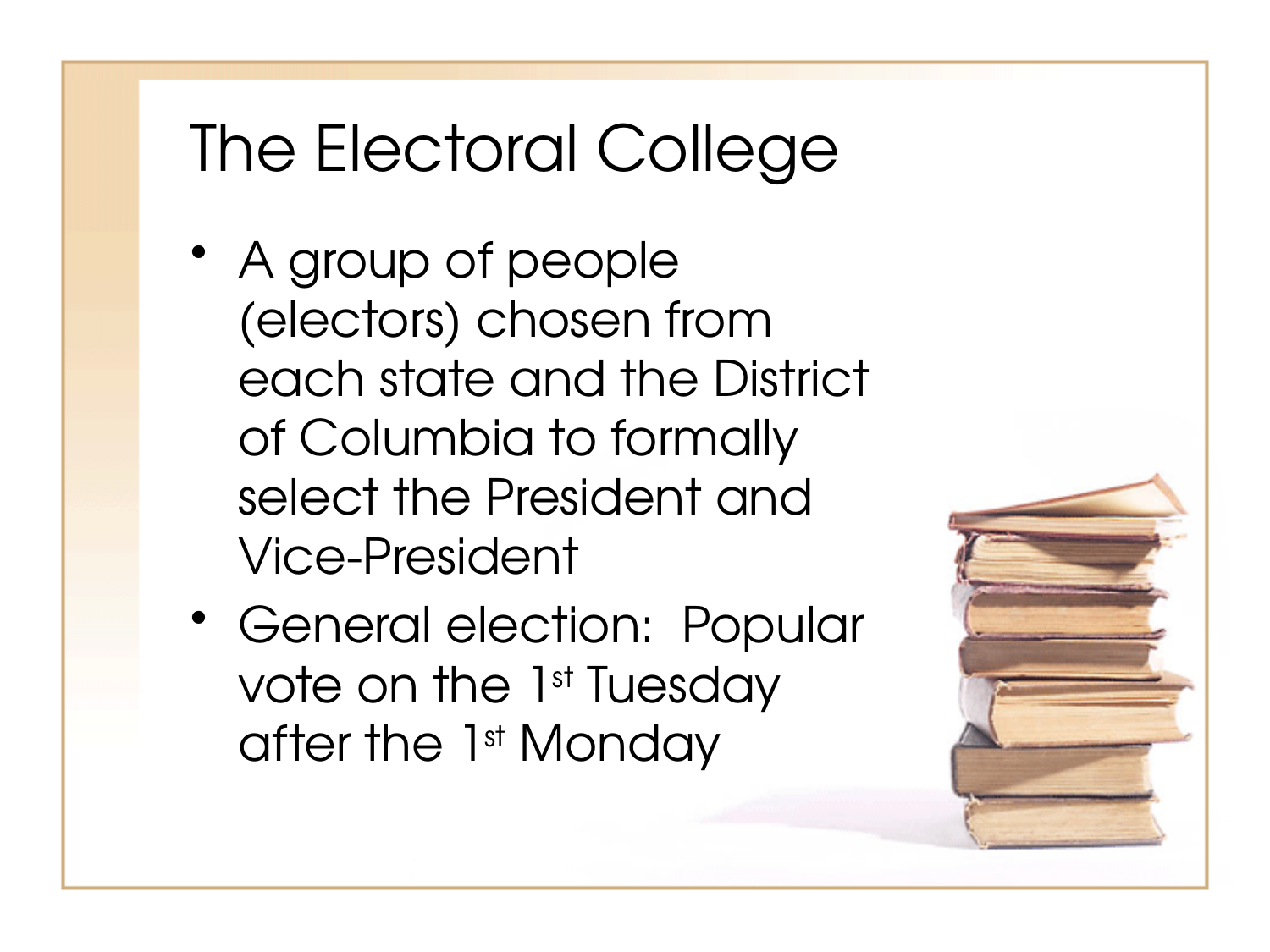

# The Electoral College
A group of people (electors) chosen from each state and the District of Columbia to formally select the President and Vice-President
General election:  Popular vote on the 1st Tuesday after the 1st Monday